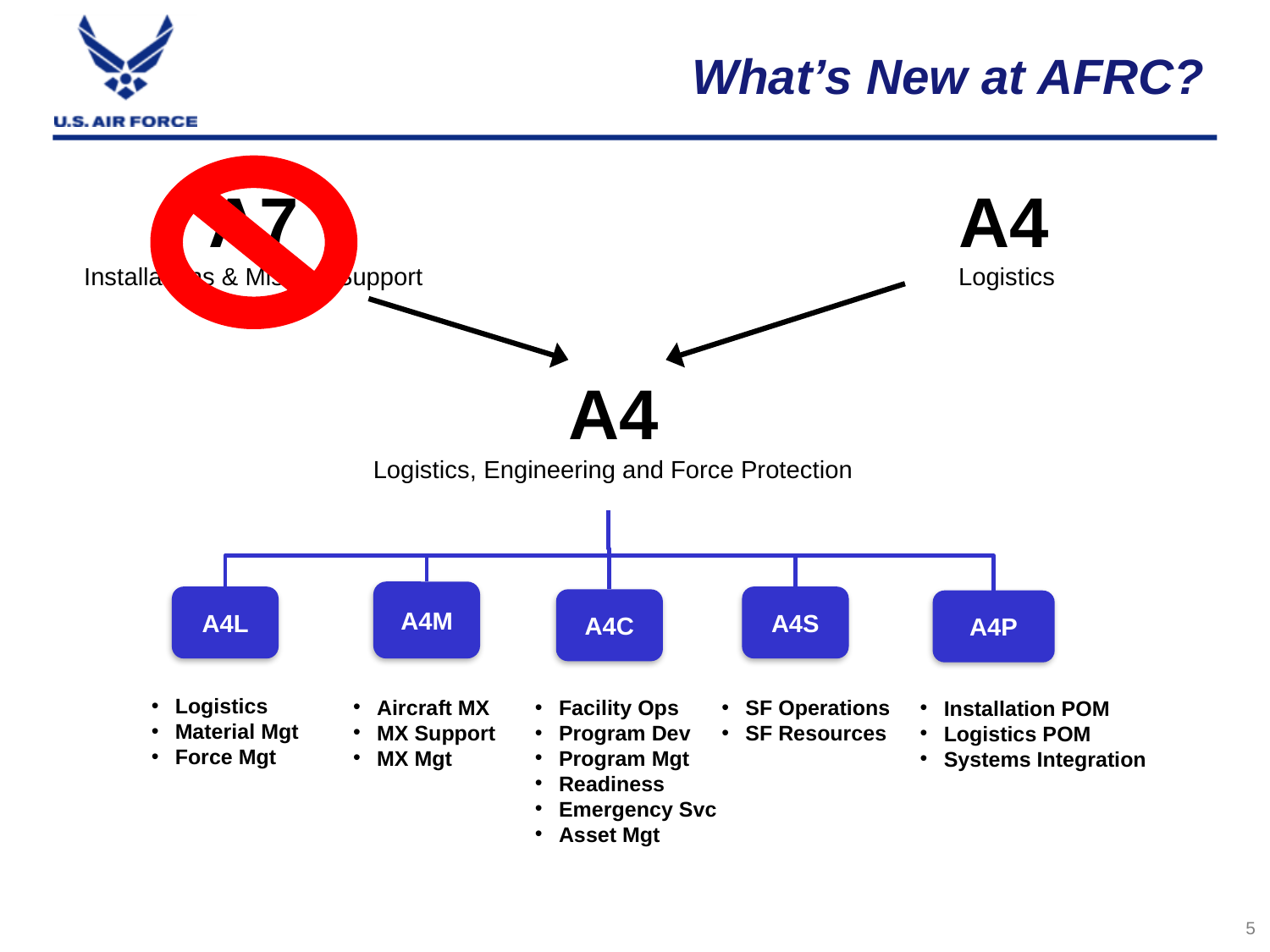

# What’s New at AFRC?

A7
Installations & Mission Support
A4
Logistics

A4
Logistics, Engineering and Force Protection
A4M
A4L
A4S
A4C
A4P
Logistics
Material Mgt
Force Mgt
Aircraft MX
MX Support
MX Mgt
Facility Ops
Program Dev
Program Mgt
Readiness
Emergency Svc
Asset Mgt
SF Operations
SF Resources
Installation POM
Logistics POM
Systems Integration

5